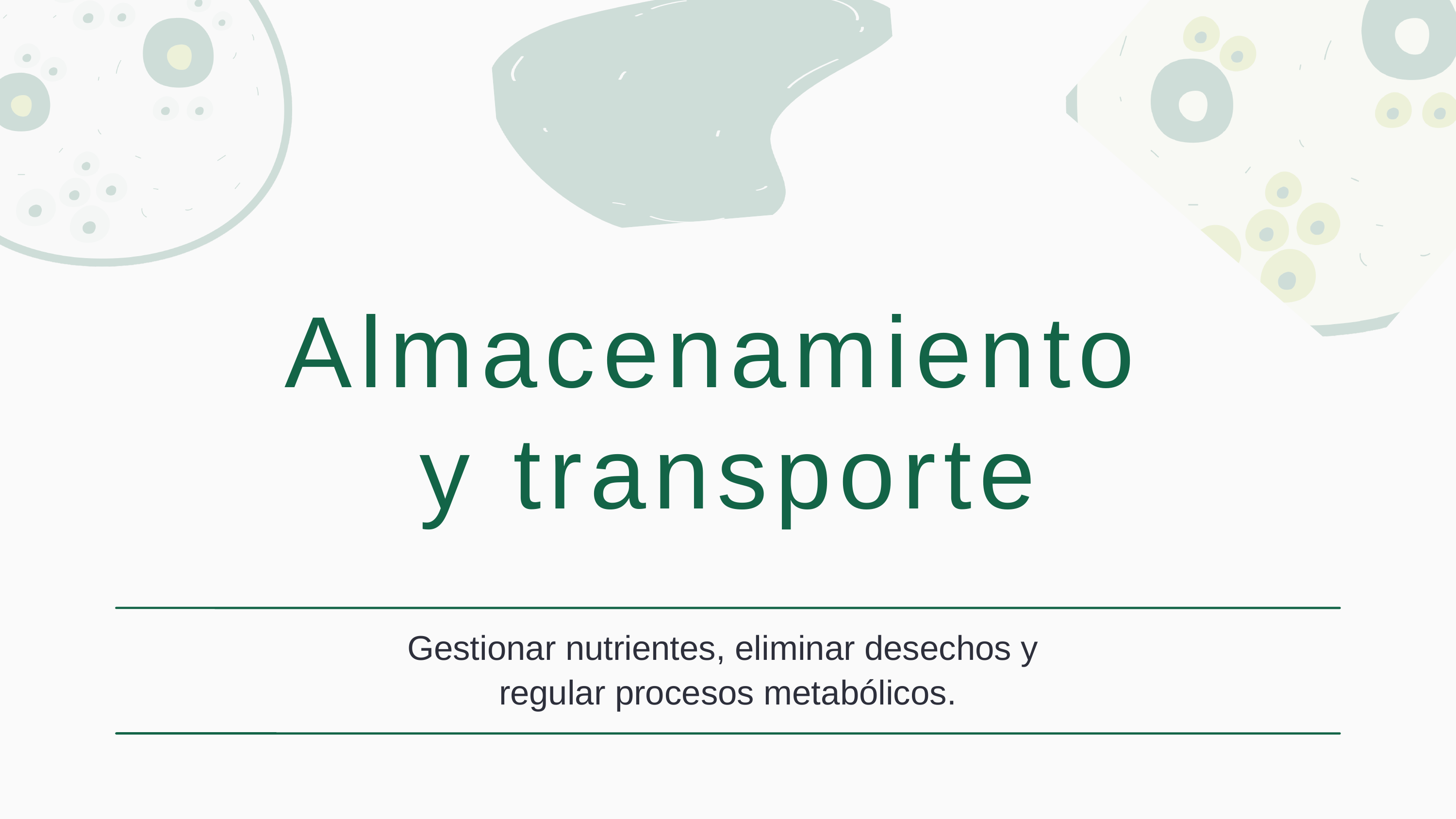

Almacenamiento
y transporte

Gestionar nutrientes, eliminar desechos y
regular procesos metabólicos.